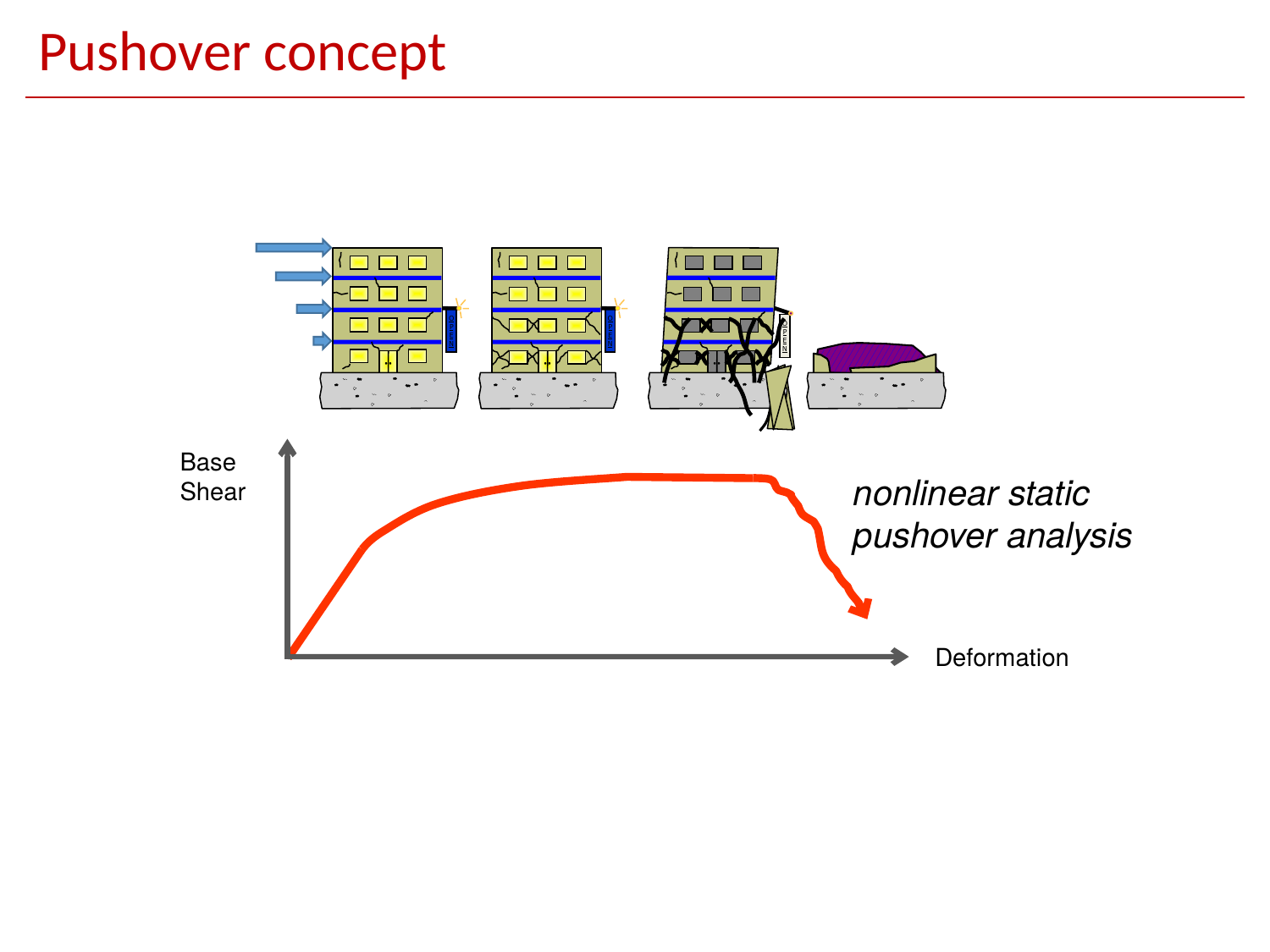

# Pushover concept

O
P
E
N

O
P
E
N

O
P
E
N

Base Shear
nonlinear static pushover analysis
Deformation